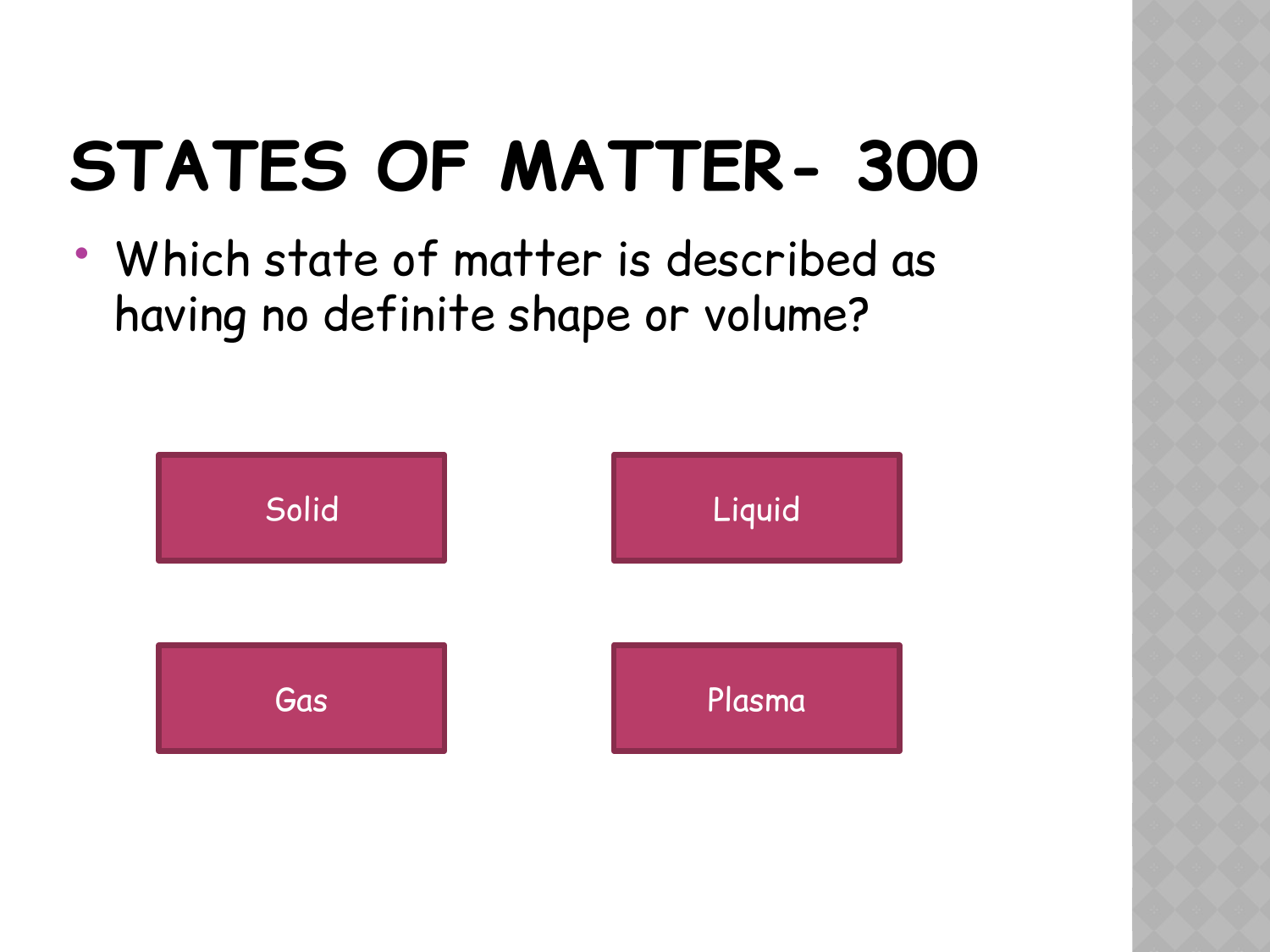

# States of matter- 300
Which state of matter is described as having no definite shape or volume?

Solid
Liquid
Gas
Plasma